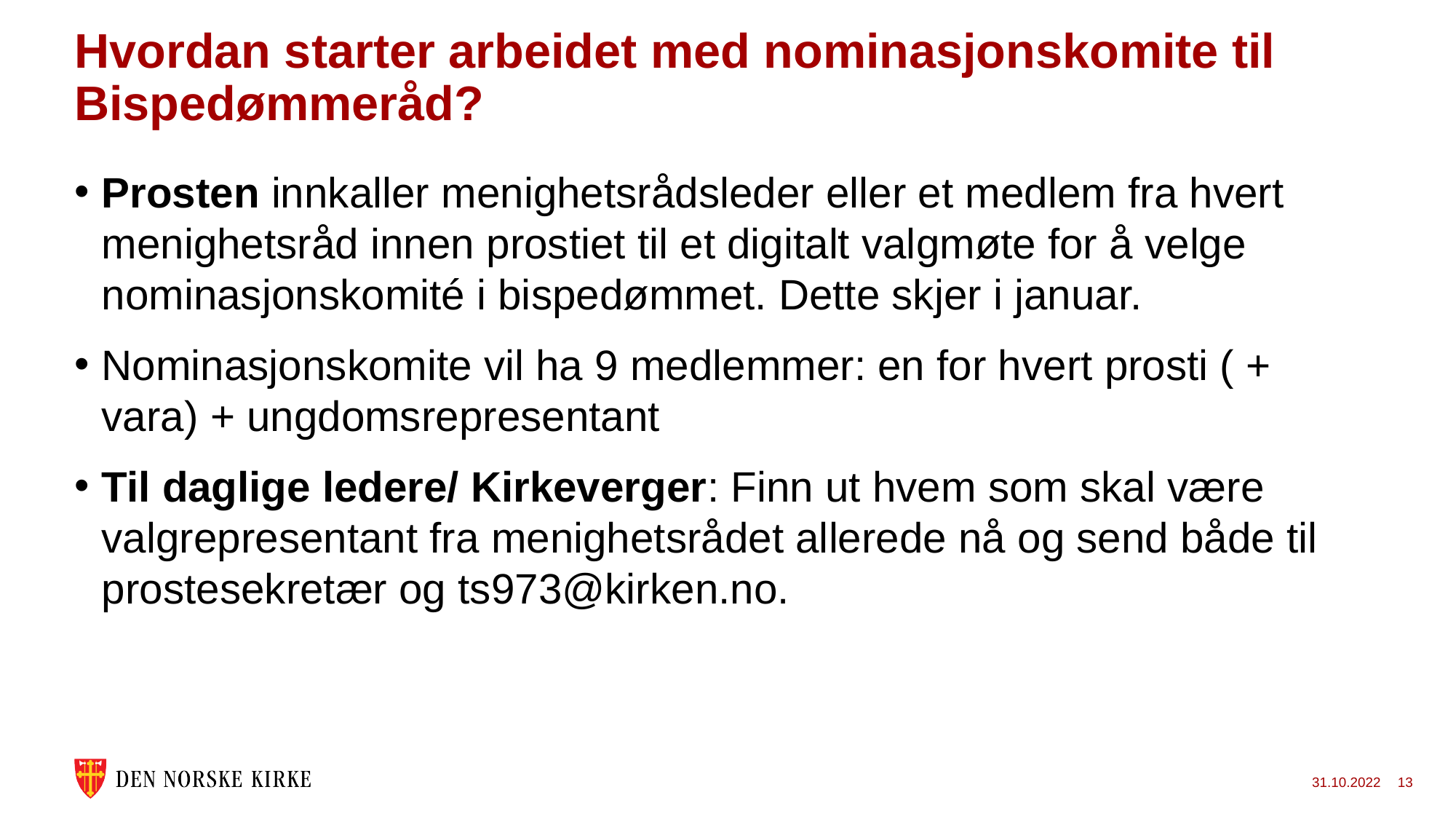

# Hvordan starter arbeidet med nominasjonskomite til Bispedømmeråd?
Prosten innkaller menighetsrådsleder eller et medlem fra hvert menighetsråd innen prostiet til et digitalt valgmøte for å velge nominasjonskomité i bispedømmet. Dette skjer i januar.
Nominasjonskomite vil ha 9 medlemmer: en for hvert prosti ( + vara) + ungdomsrepresentant
Til daglige ledere/ Kirkeverger: Finn ut hvem som skal være valgrepresentant fra menighetsrådet allerede nå og send både til prostesekretær og ts973@kirken.no.

31.10.2022
13